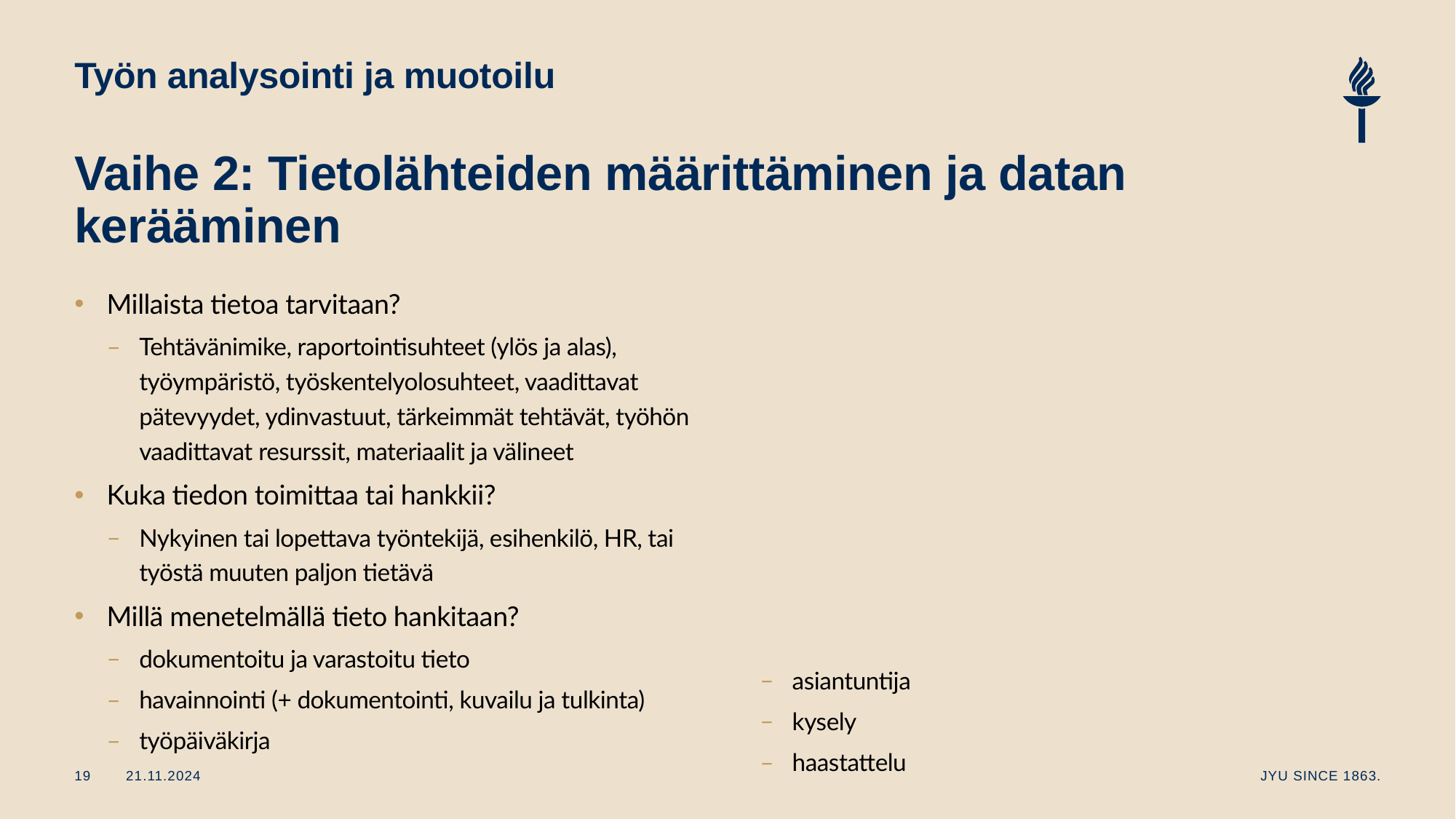

# Työn analysointi ja muotoilu Vaihe 2: Tietolähteiden määrittäminen ja datan kerääminen
Millaista tietoa tarvitaan?
Tehtävänimike, raportointisuhteet (ylös ja alas), työympäristö, työskentelyolosuhteet, vaadittavat pätevyydet, ydinvastuut, tärkeimmät tehtävät, työhön vaadittavat resurssit, materiaalit ja välineet
Kuka tiedon toimittaa tai hankkii?
Nykyinen tai lopettava työntekijä, esihenkilö, HR, tai työstä muuten paljon tietävä
Millä menetelmällä tieto hankitaan?
dokumentoitu ja varastoitu tieto
havainnointi (+ dokumentointi, kuvailu ja tulkinta)
työpäiväkirja

asiantuntija
kysely
haastattelu
21.11.2024
JYU Since 1863.
19